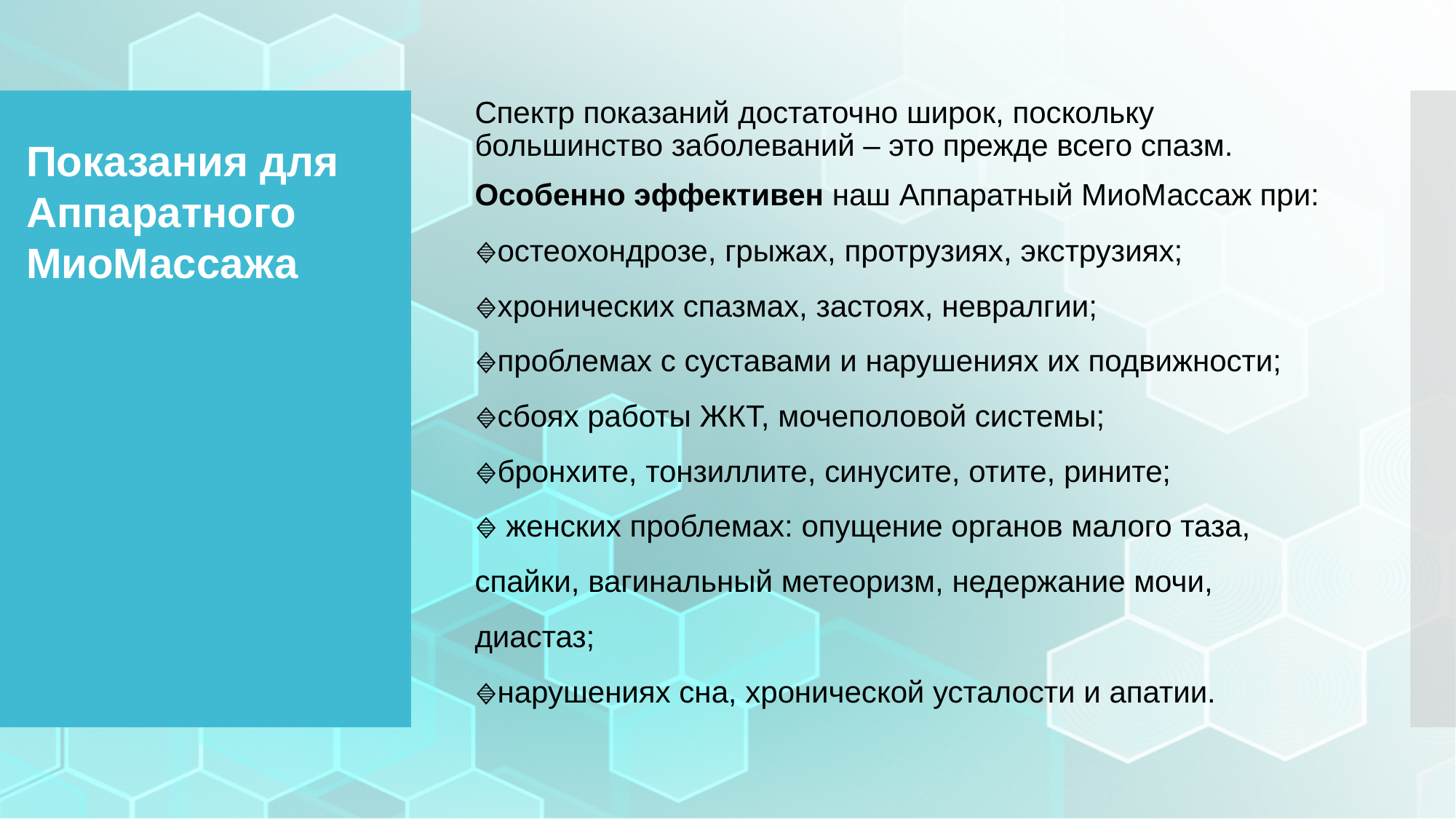

Спектр показаний достаточно широк, поскольку большинство заболеваний – это прежде всего спазм.
Особенно эффективен наш Аппаратный МиоМассаж при:
🔹остеохондрозе, грыжах, протрузиях, экструзиях;
🔹хронических спазмах, застоях, невралгии;
🔹проблемах с суставами и нарушениях их подвижности;
🔹сбоях работы ЖКТ, мочеполовой системы;
🔹бронхите, тонзиллите, синусите, отите, рините;
🔹 женских проблемах: опущение органов малого таза, спайки, вагинальный метеоризм, недержание мочи, диастаз;
🔹нарушениях сна, хронической усталости и апатии.
Показания для Аппаратного
МиоМассажа